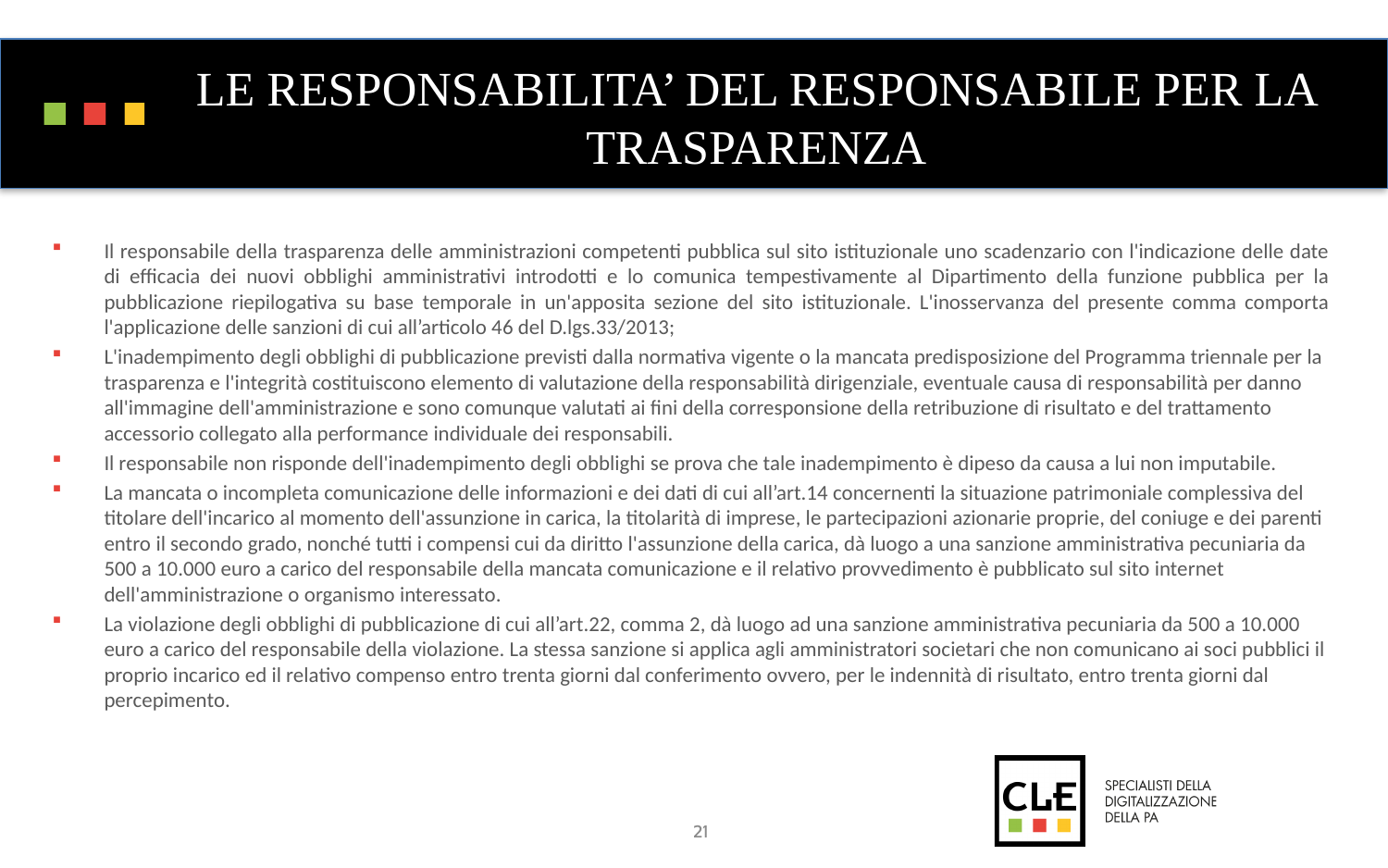

# LE RESPONSABILITA’ DEL RESPONSABILE PER LA TRASPARENZA
Il responsabile della trasparenza delle amministrazioni competenti pubblica sul sito istituzionale uno scadenzario con l'indicazione delle date di efficacia dei nuovi obblighi amministrativi introdotti e lo comunica tempestivamente al Dipartimento della funzione pubblica per la pubblicazione riepilogativa su base temporale in un'apposita sezione del sito istituzionale. L'inosservanza del presente comma comporta l'applicazione delle sanzioni di cui all’articolo 46 del D.lgs.33/2013;
L'inadempimento degli obblighi di pubblicazione previsti dalla normativa vigente o la mancata predisposizione del Programma triennale per la trasparenza e l'integrità costituiscono elemento di valutazione della responsabilità dirigenziale, eventuale causa di responsabilità per danno all'immagine dell'amministrazione e sono comunque valutati ai fini della corresponsione della retribuzione di risultato e del trattamento accessorio collegato alla performance individuale dei responsabili.
Il responsabile non risponde dell'inadempimento degli obblighi se prova che tale inadempimento è dipeso da causa a lui non imputabile.
La mancata o incompleta comunicazione delle informazioni e dei dati di cui all’art.14 concernenti la situazione patrimoniale complessiva del titolare dell'incarico al momento dell'assunzione in carica, la titolarità di imprese, le partecipazioni azionarie proprie, del coniuge e dei parenti entro il secondo grado, nonché tutti i compensi cui da diritto l'assunzione della carica, dà luogo a una sanzione amministrativa pecuniaria da 500 a 10.000 euro a carico del responsabile della mancata comunicazione e il relativo provvedimento è pubblicato sul sito internet dell'amministrazione o organismo interessato.
La violazione degli obblighi di pubblicazione di cui all’art.22, comma 2, dà luogo ad una sanzione amministrativa pecuniaria da 500 a 10.000 euro a carico del responsabile della violazione. La stessa sanzione si applica agli amministratori societari che non comunicano ai soci pubblici il proprio incarico ed il relativo compenso entro trenta giorni dal conferimento ovvero, per le indennità di risultato, entro trenta giorni dal percepimento.

21